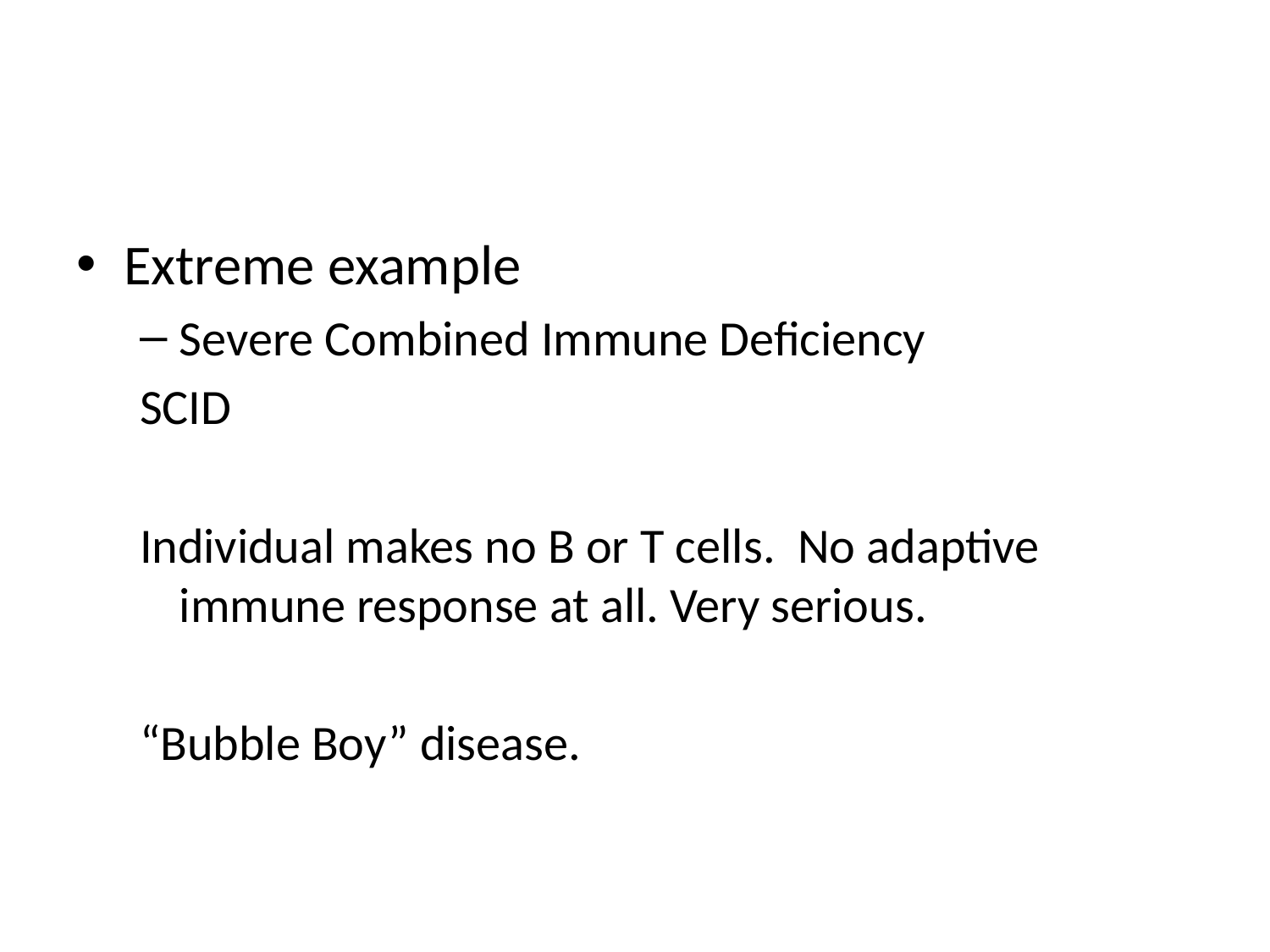

#
Extreme example
Severe Combined Immune Deficiency
SCID

Individual makes no B or T cells.  No adaptive immune response at all. Very serious.

“Bubble Boy” disease.